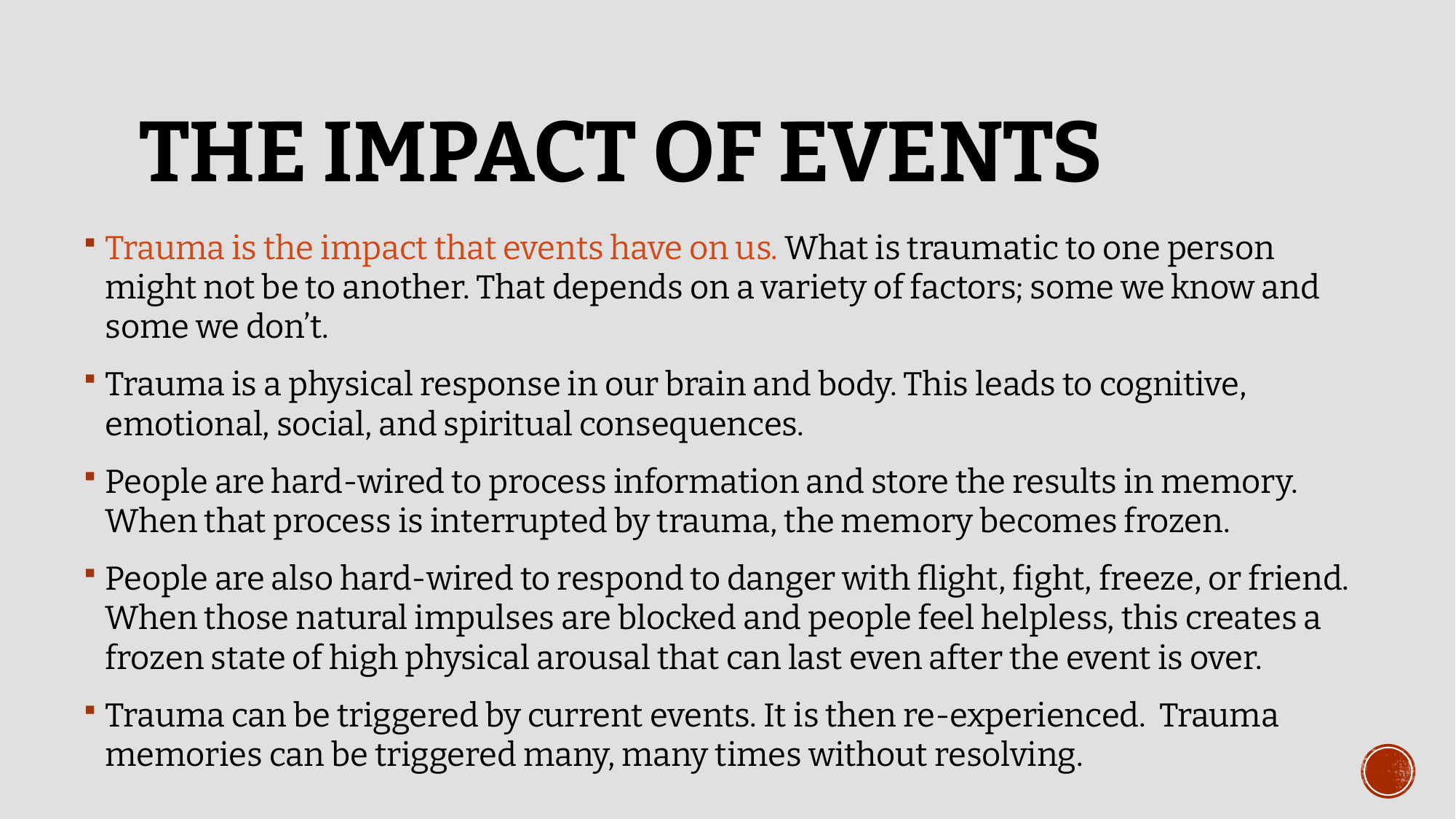

# The impact of events
Trauma is the impact that events have on us. What is traumatic to one person might not be to another. That depends on a variety of factors; some we know and some we don’t.
Trauma is a physical response in our brain and body. This leads to cognitive, emotional, social, and spiritual consequences.
People are hard-wired to process information and store the results in memory. When that process is interrupted by trauma, the memory becomes frozen.
People are also hard-wired to respond to danger with flight, fight, freeze, or friend. When those natural impulses are blocked and people feel helpless, this creates a frozen state of high physical arousal that can last even after the event is over.
Trauma can be triggered by current events. It is then re-experienced.  Trauma memories can be triggered many, many times without resolving.